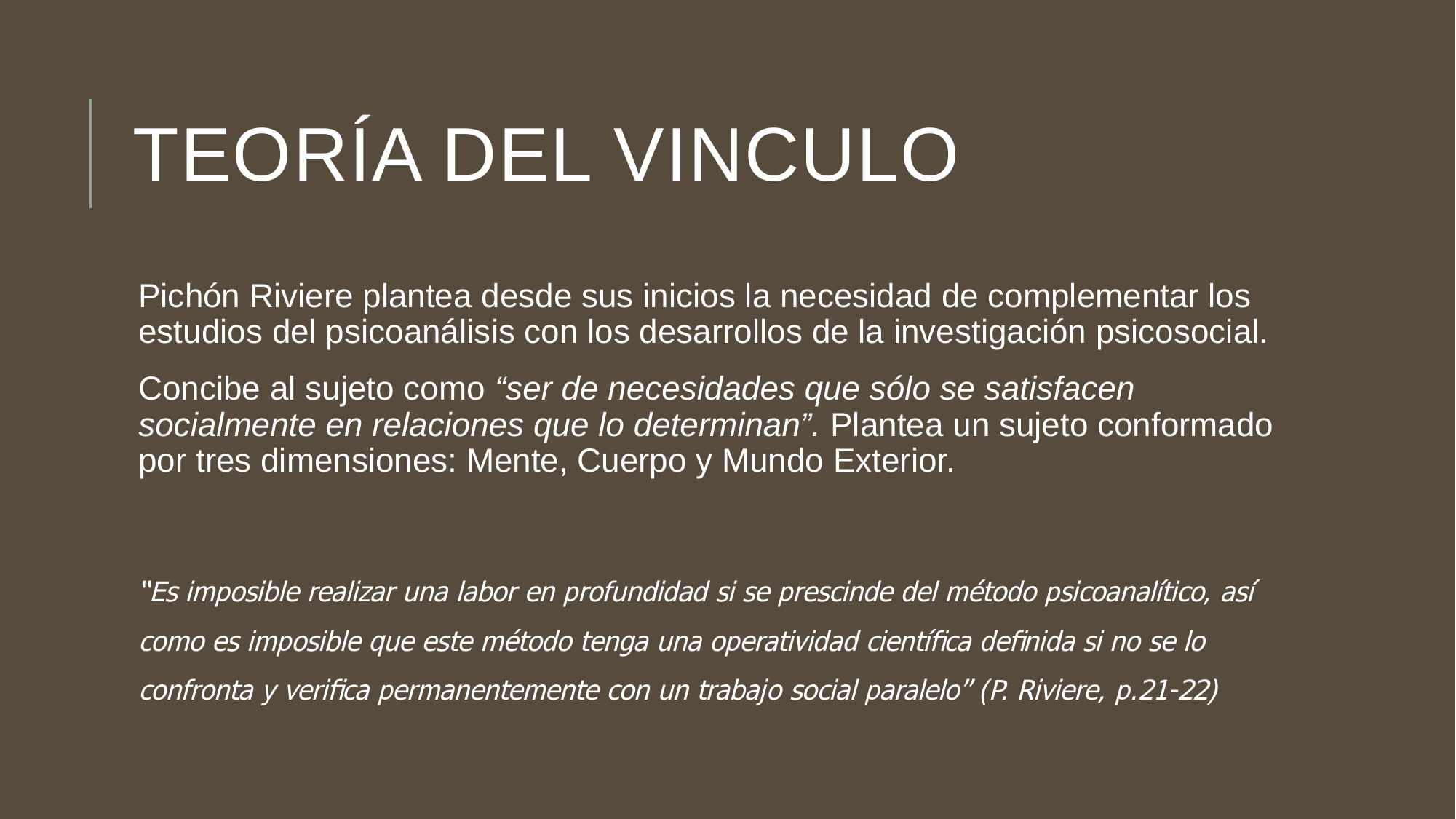

# Teoría del vinculo
Pichón Riviere plantea desde sus inicios la necesidad de complementar los estudios del psicoanálisis con los desarrollos de la investigación psicosocial.
Concibe al sujeto como “ser de necesidades que sólo se satisfacen socialmente en relaciones que lo determinan”. Plantea un sujeto conformado por tres dimensiones: Mente, Cuerpo y Mundo Exterior.

“Es imposible realizar una labor en profundidad si se prescinde del método psicoanalítico, así como es imposible que este método tenga una operatividad científica definida si no se lo confronta y verifica permanentemente con un trabajo social paralelo” (P. Riviere, p.21-22)